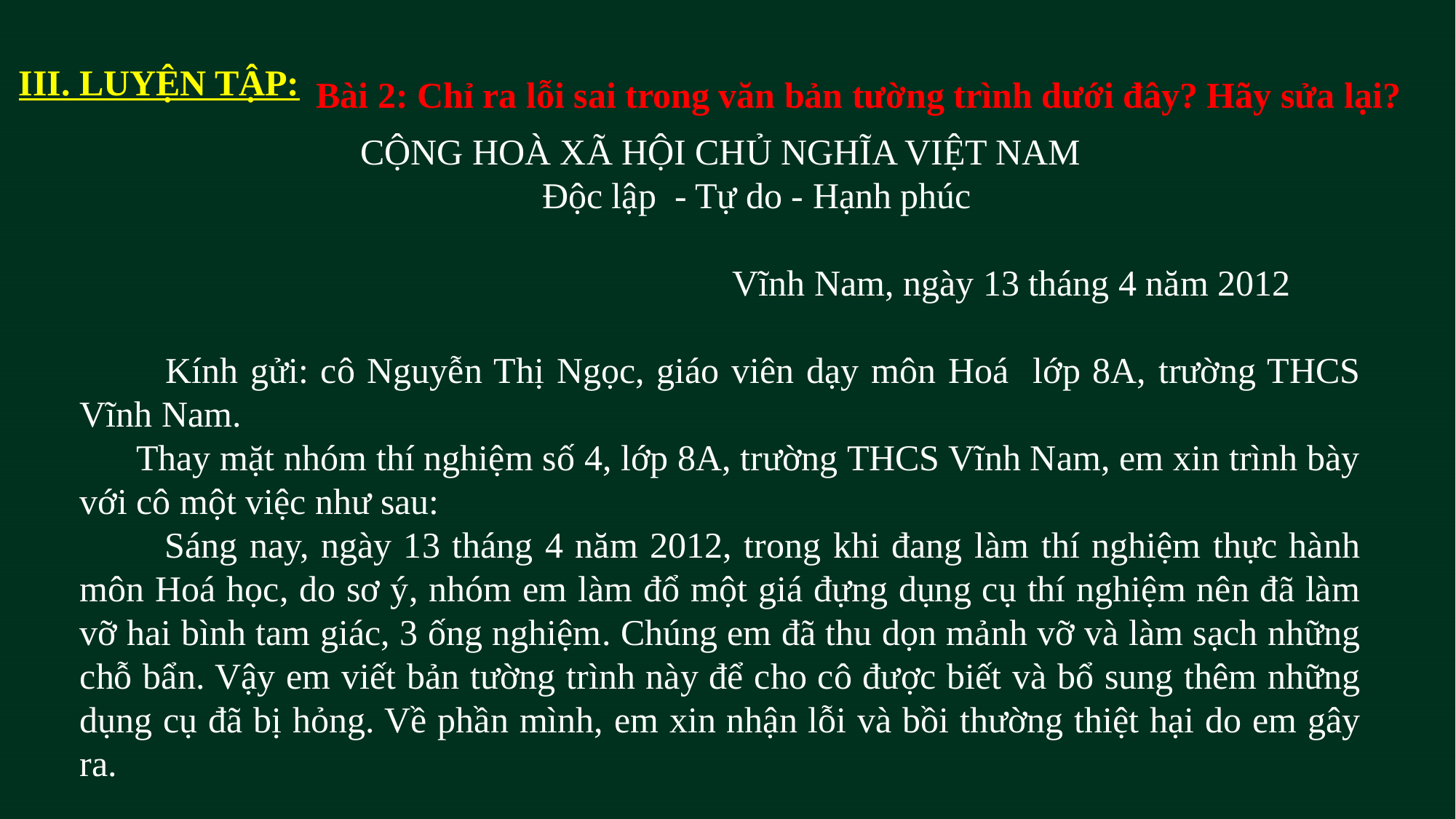

III. LUYỆN TẬP:
Bài 2: Chỉ ra lỗi sai trong văn bản tường trình dưới đây? Hãy sửa lại?
CỘNG HOÀ XÃ HỘI CHỦ NGHĨA VIỆT NAM
        Độc lập  - Tự do - Hạnh phúc

                                                                Vĩnh Nam, ngày 13 tháng 4 năm 2012

       Kính gửi: cô Nguyễn Thị Ngọc, giáo viên dạy môn Hoá  lớp 8A, trường THCS Vĩnh Nam.
      Thay mặt nhóm thí nghiệm số 4, lớp 8A, trường THCS Vĩnh Nam, em xin trình bày với cô một việc như sau:
       Sáng nay, ngày 13 tháng 4 năm 2012, trong khi đang làm thí nghiệm thực hành môn Hoá học, do sơ ý, nhóm em làm đổ một giá đựng dụng cụ thí nghiệm nên đã làm vỡ hai bình tam giác, 3 ống nghiệm. Chúng em đã thu dọn mảnh vỡ và làm sạch những chỗ bẩn. Vậy em viết bản tường trình này để cho cô được biết và bổ sung thêm những dụng cụ đã bị hỏng. Về phần mình, em xin nhận lỗi và bồi thường thiệt hại do em gây ra.